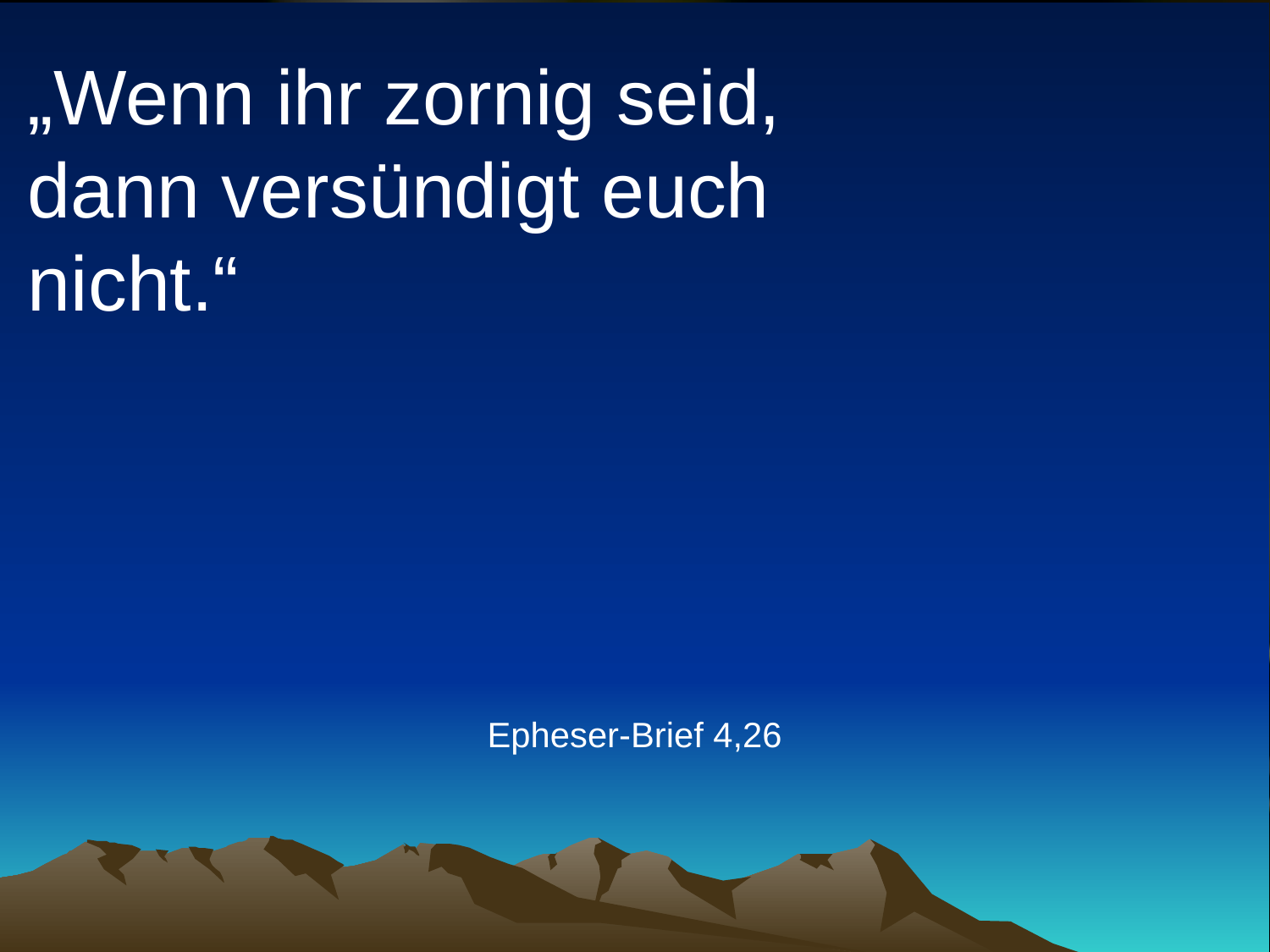

# „Wenn ihr zornig seid, dann versündigt euch nicht.“
Epheser-Brief 4,26